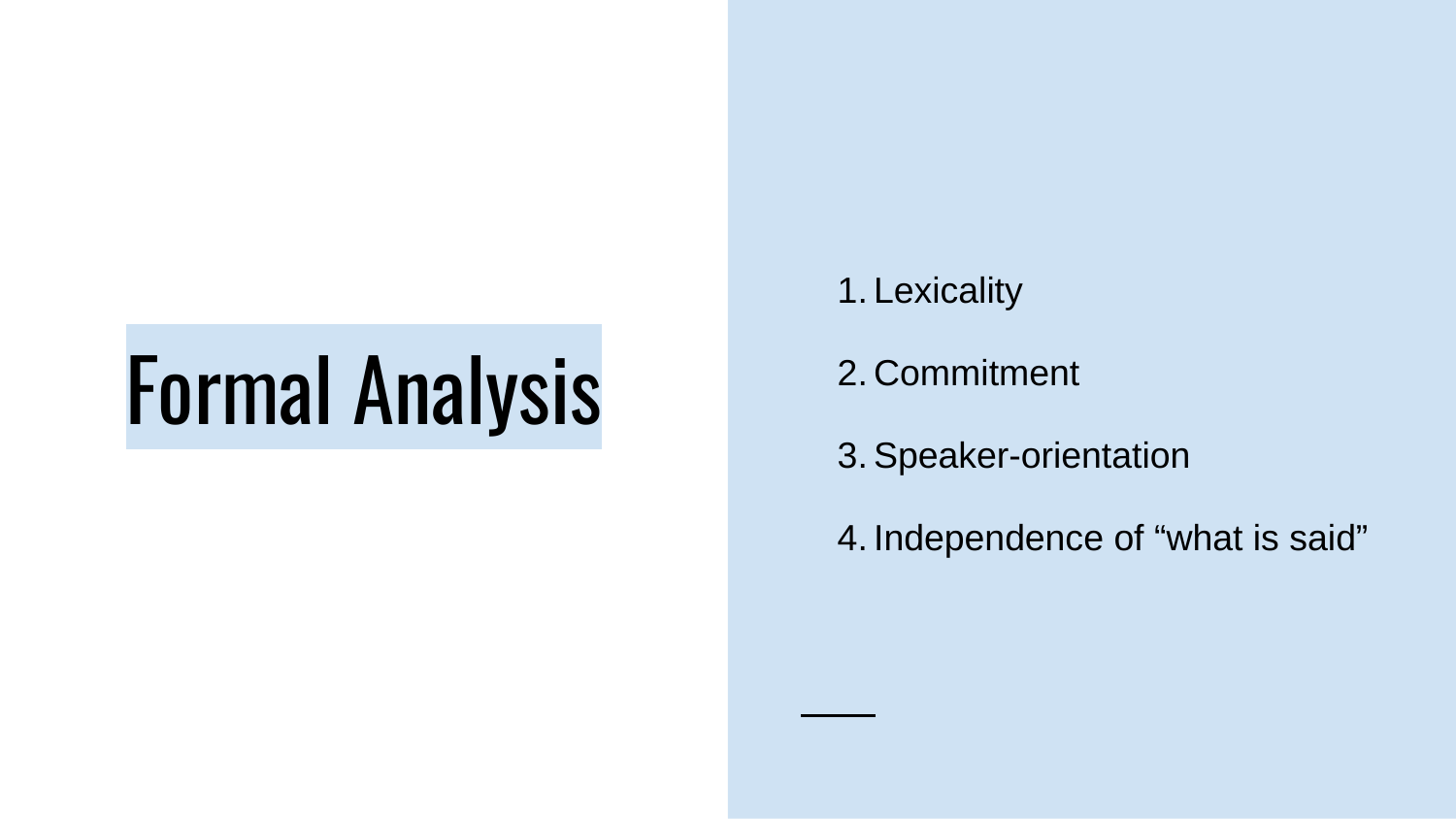

Lexicality
Commitment
Speaker-orientation
Independence of “what is said”
# Formal Analysis